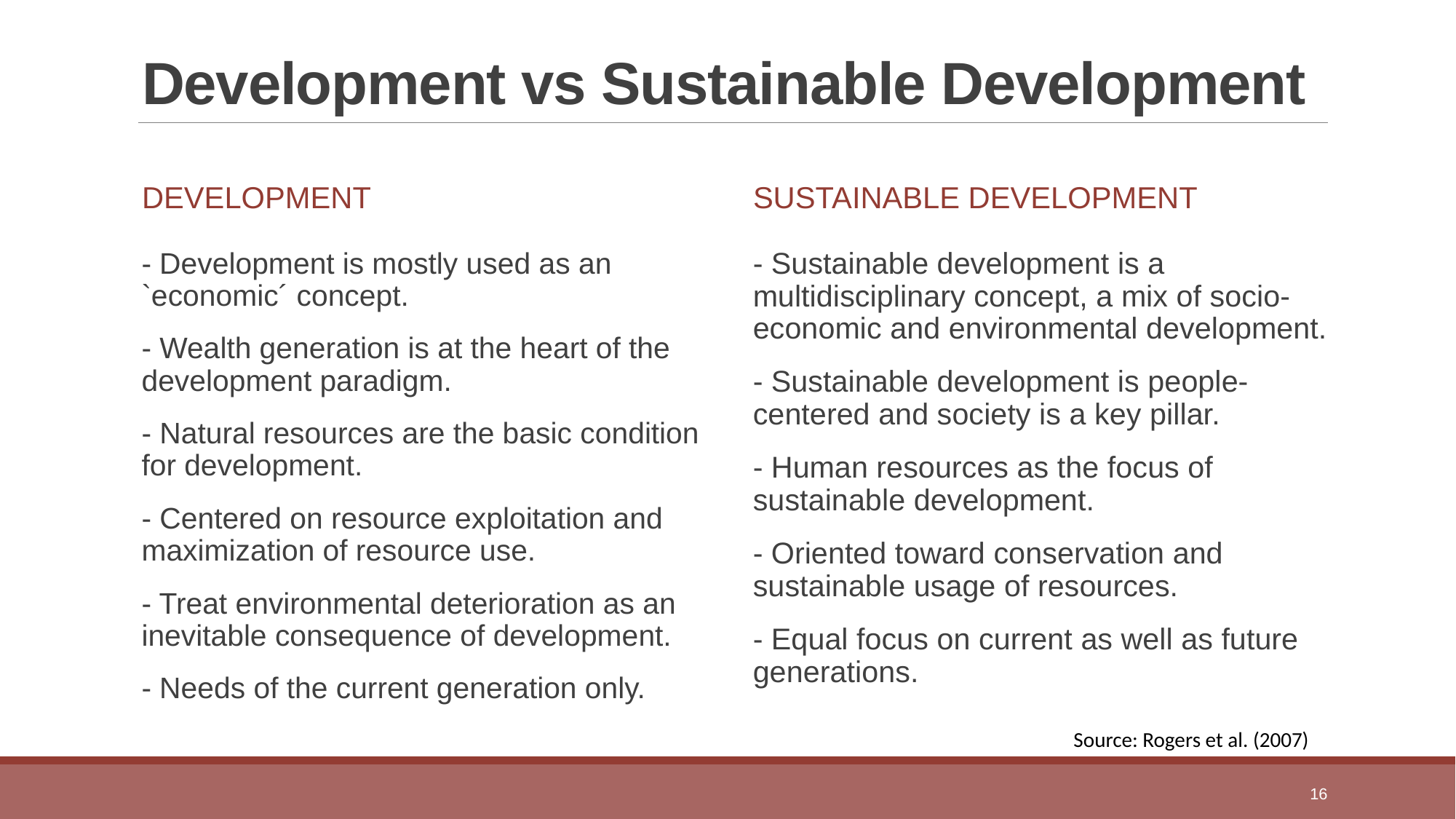

# Development vs Sustainable Development
Development
Sustainable Development
- Development is mostly used as an `economic´ concept.
- Wealth generation is at the heart of the development paradigm.
- Natural resources are the basic condition for development.
- Centered on resource exploitation and maximization of resource use.
- Treat environmental deterioration as an inevitable consequence of development.
- Needs of the current generation only.

- Sustainable development is a multidisciplinary concept, a mix of socio-economic and environmental development.
- Sustainable development is people-centered and society is a key pillar.
- Human resources as the focus of sustainable development.
- Oriented toward conservation and sustainable usage of resources.
- Equal focus on current as well as future generations.
Source: Rogers et al. (2007)
16